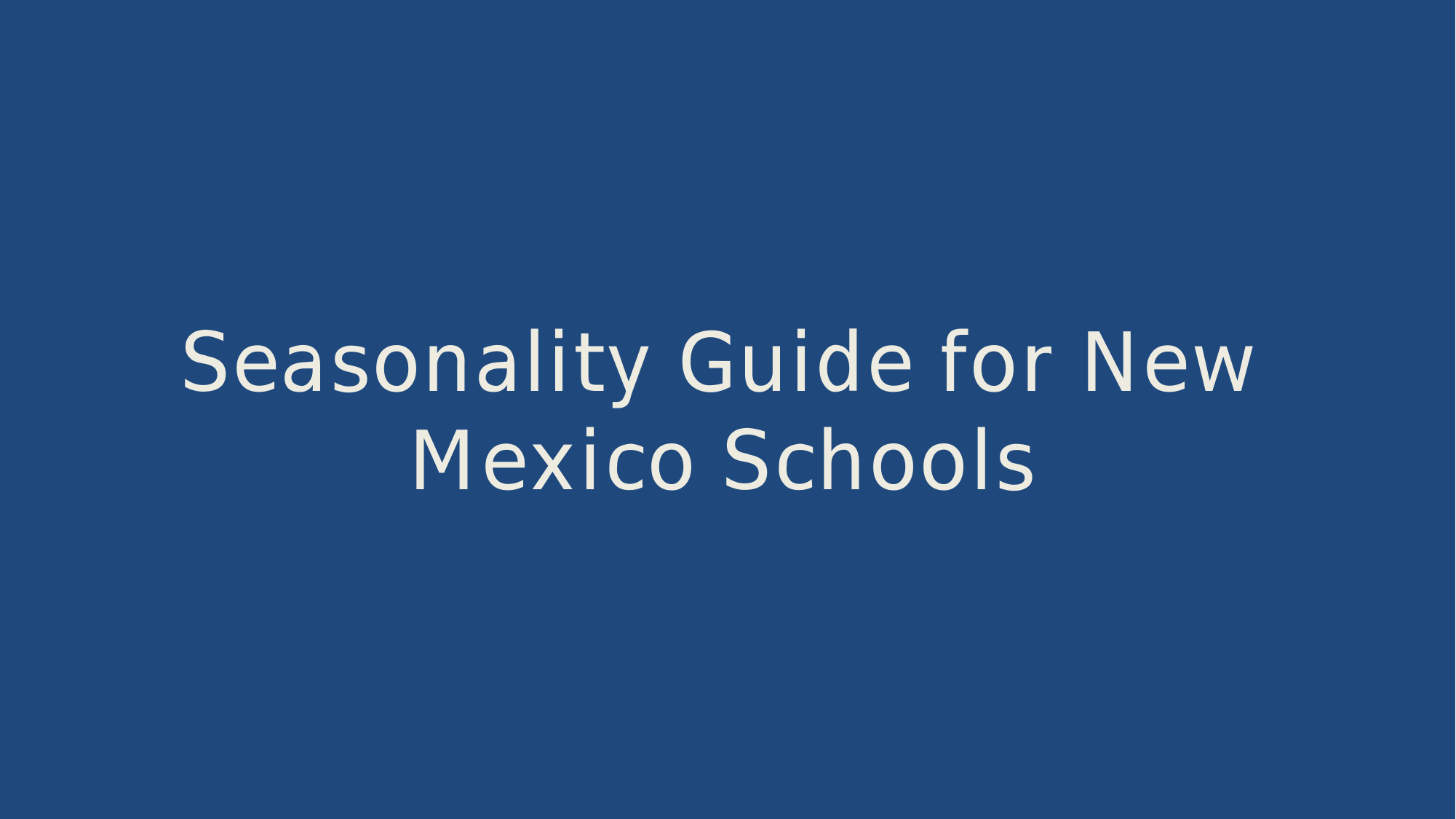

# Seasonality Guide for New Mexico Schools